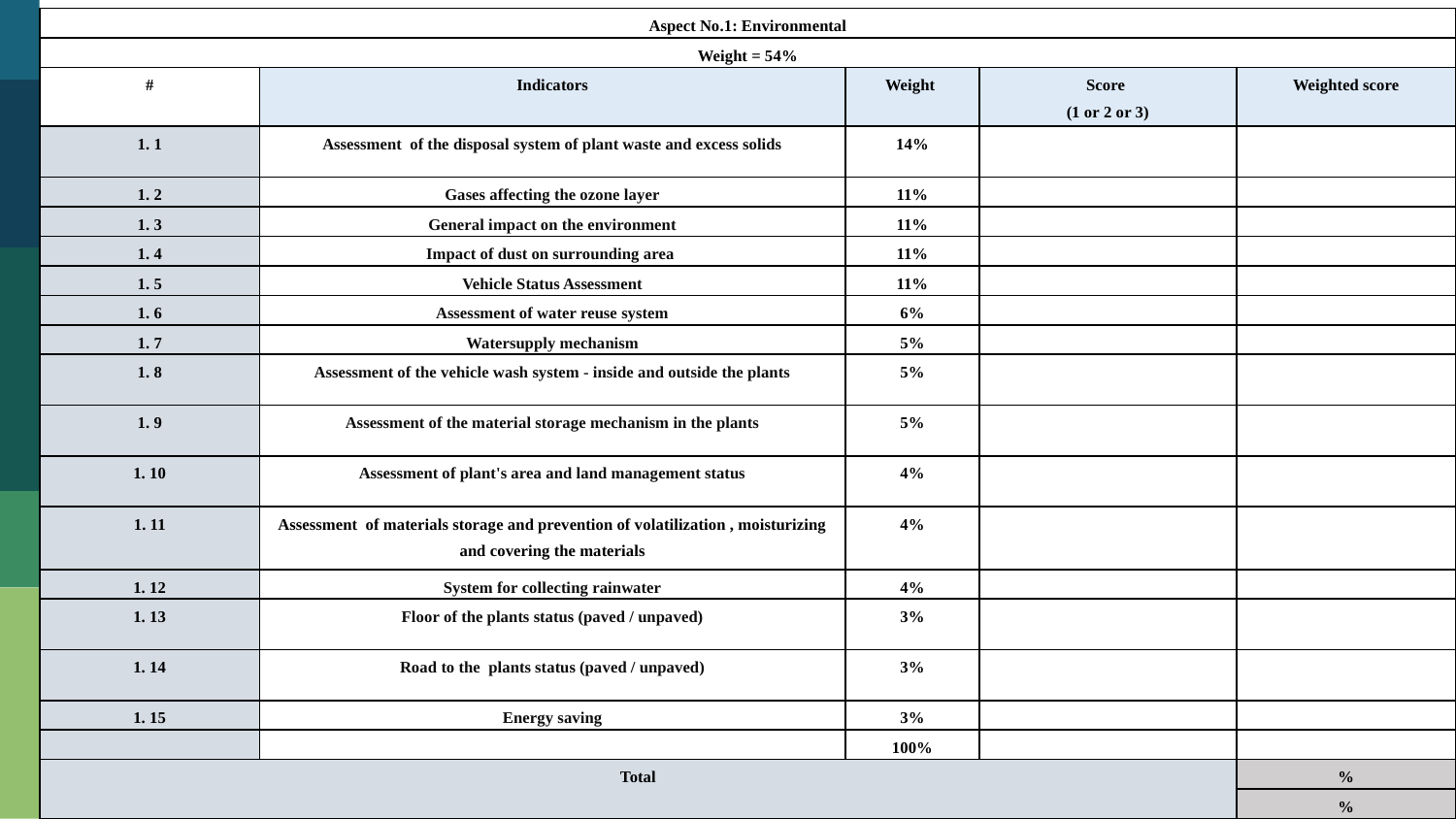

| Aspect No.1: Environmental |  |  |  |  |
| --- | --- | --- | --- | --- |
| Weight = 54% |  |  |  |  |
| # | Indicators | Weight | Score (1 or 2 or 3) | Weighted score |
| 1. 1 | Assessment of the disposal system of plant waste and excess solids | 14% |  |  |
| 1. 2 | Gases affecting the ozone layer | 11% |  |  |
| 1. 3 | General impact on the environment | 11% |  |  |
| 1. 4 | Impact of dust on surrounding area | 11% |  |  |
| 1. 5 | Vehicle Status Assessment | 11% |  |  |
| 1. 6 | Assessment of water reuse system | 6% |  |  |
| 1. 7 | Watersupply mechanism | 5% |  |  |
| 1. 8 | Assessment of the vehicle wash system - inside and outside the plants | 5% |  |  |
| 1. 9 | Assessment of the material storage mechanism in the plants | 5% |  |  |
| 1. 10 | Assessment of plant's area and land management status | 4% |  |  |
| 1. 11 | Assessment of materials storage and prevention of volatilization , moisturizing and covering the materials | 4% |  |  |
| 1. 12 | System for collecting rainwater | 4% |  |  |
| 1. 13 | Floor of the plants status (paved / unpaved) | 3% |  |  |
| 1. 14 | Road to the plants status (paved / unpaved) | 3% |  |  |
| 1. 15 | Energy saving | 3% |  |  |
|  |  | 100% |  |  |
| Total |  |  |  | % |
|  |  |  |  | % |